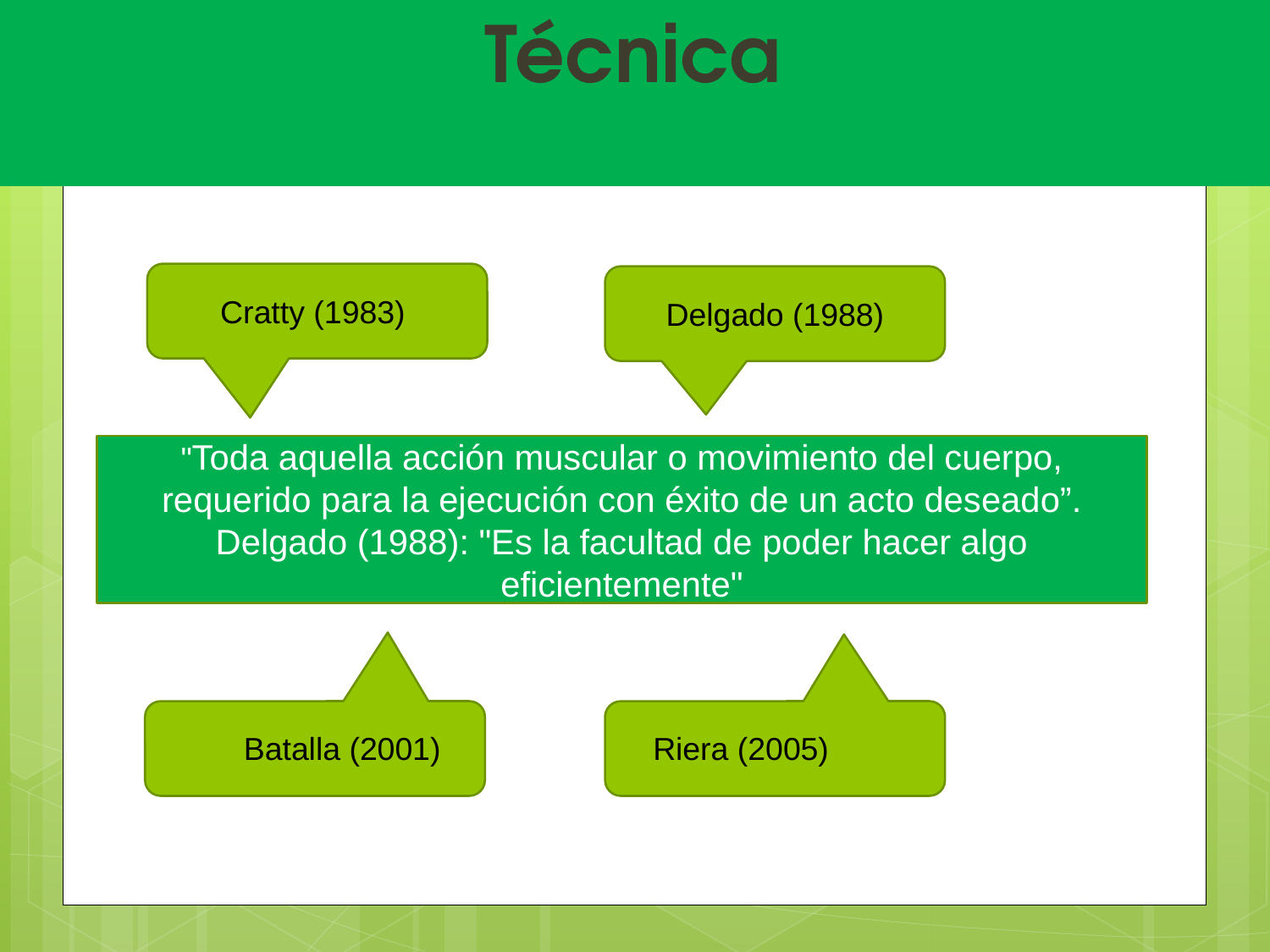

Técnica

Cratty (1983)

Delgado (1988)

"Toda aquella acción muscular o movimiento del cuerpo, requerido para la ejecución con éxito de un acto deseado”. Delgado (1988): "Es la facultad de poder hacer algo eficientemente"

Batalla (2001)
Riera (2005)